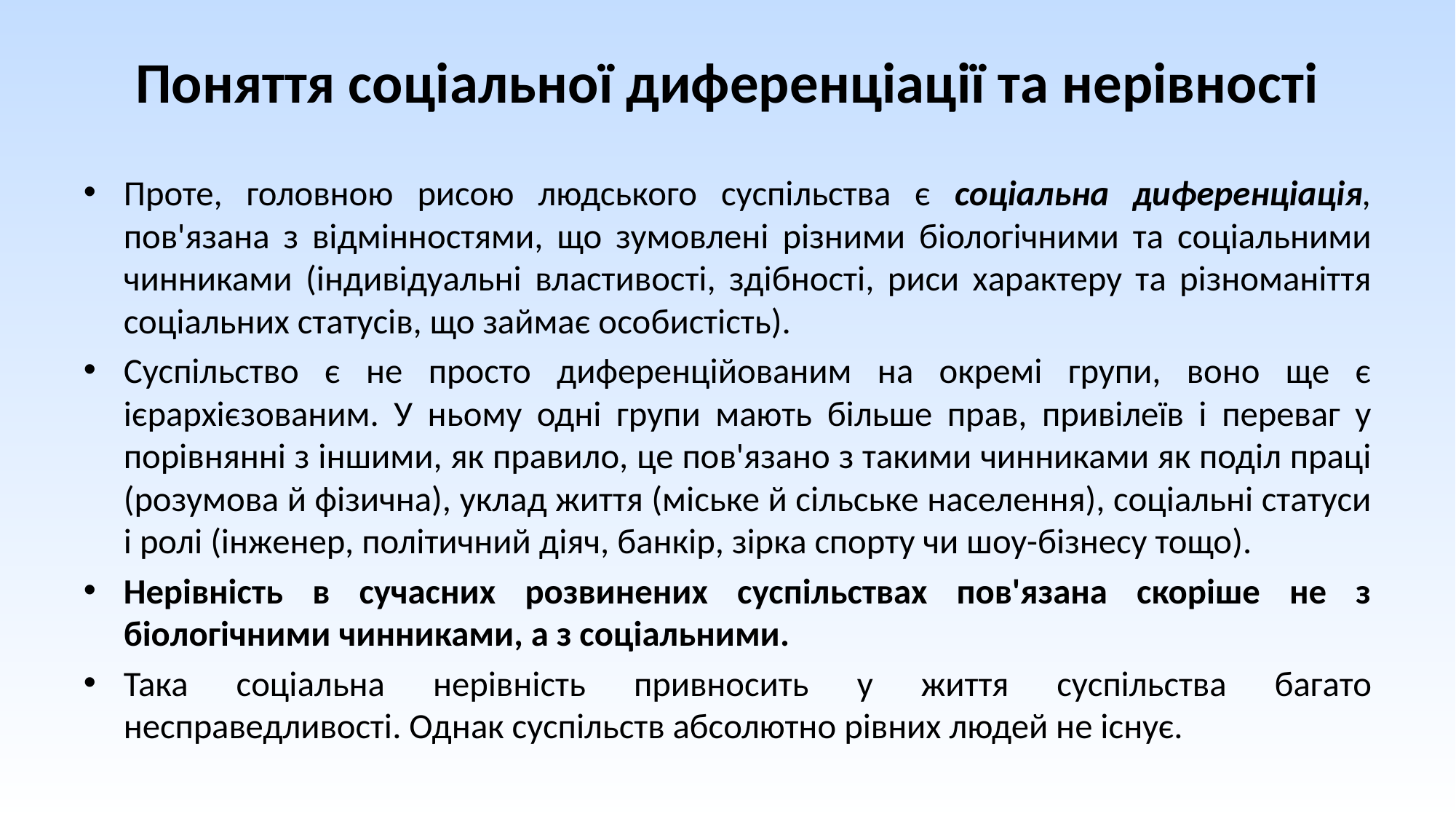

# Поняття соціальної диференціації та нерівності

Проте, головною рисою людського суспільства є соціальна диференціація, пов'язана з відмінностями, що зумовлені різними біологічними та соціальними чинниками (індивідуальні властивості, здібності, риси характеру та різноманіття соціальних статусів, що займає особистість).
Суспільство є не просто диференційованим на окремі групи, воно ще є ієрархієзованим. У ньому одні групи мають більше прав, привілеїв і переваг у порівнянні з іншими, як правило, це пов'язано з такими чинниками як поділ праці (розумова й фізична), уклад життя (міське й сільське населення), соціальні статуси і ролі (інженер, політичний діяч, банкір, зірка спорту чи шоу-бізнесу тощо).
Нерівність в сучасних розвинених суспільствах пов'язана скоріше не з біологічними чинниками, а з соціальними.
Така соціальна нерівність привносить у життя суспільства багато несправедливості. Однак суспільств абсолютно рівних людей не існує.